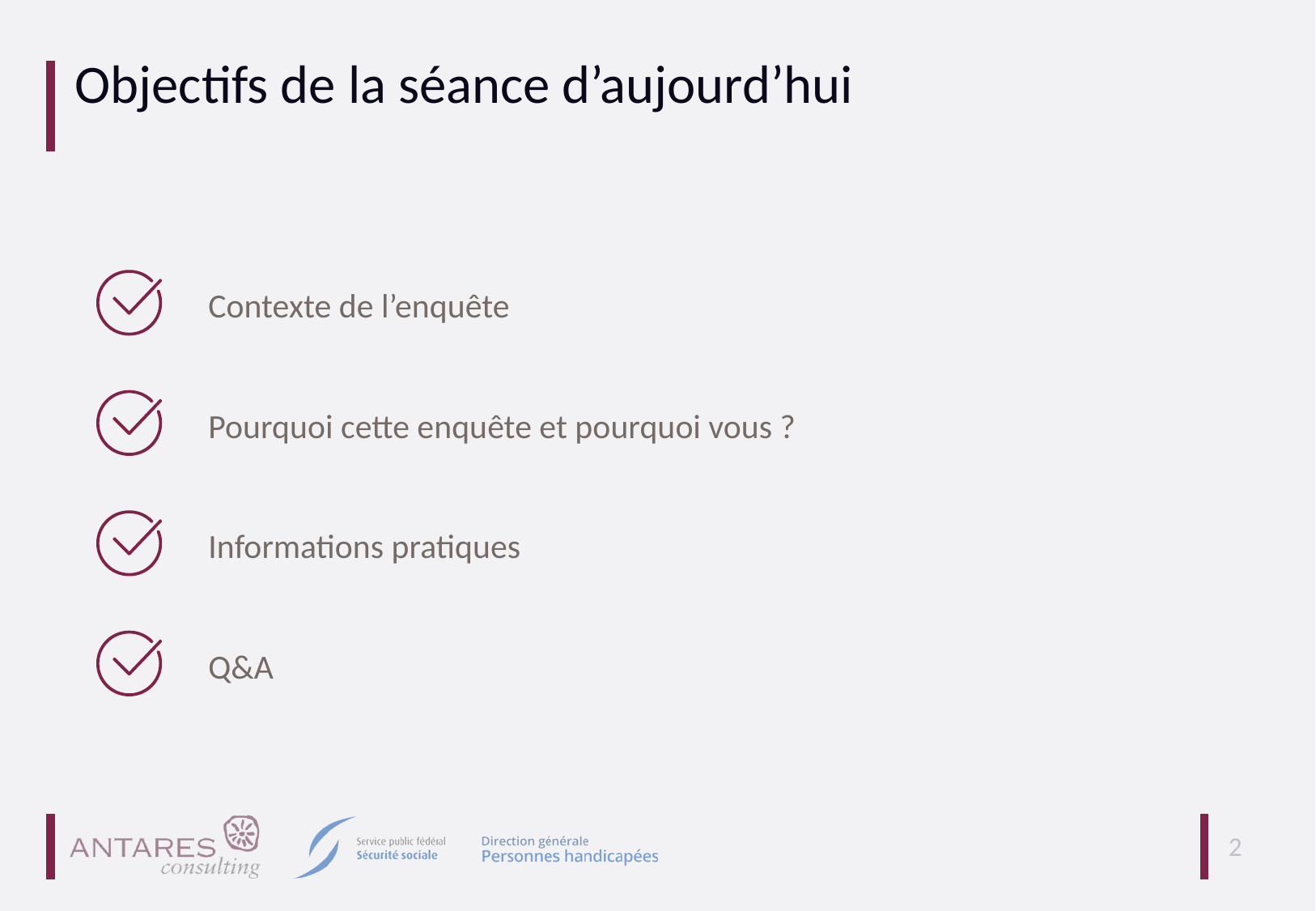

# Objectifs de la séance d’aujourd’hui

Contexte de l’enquête

Pourquoi cette enquête et pourquoi vous ?

Informations pratiques

Q&A
2